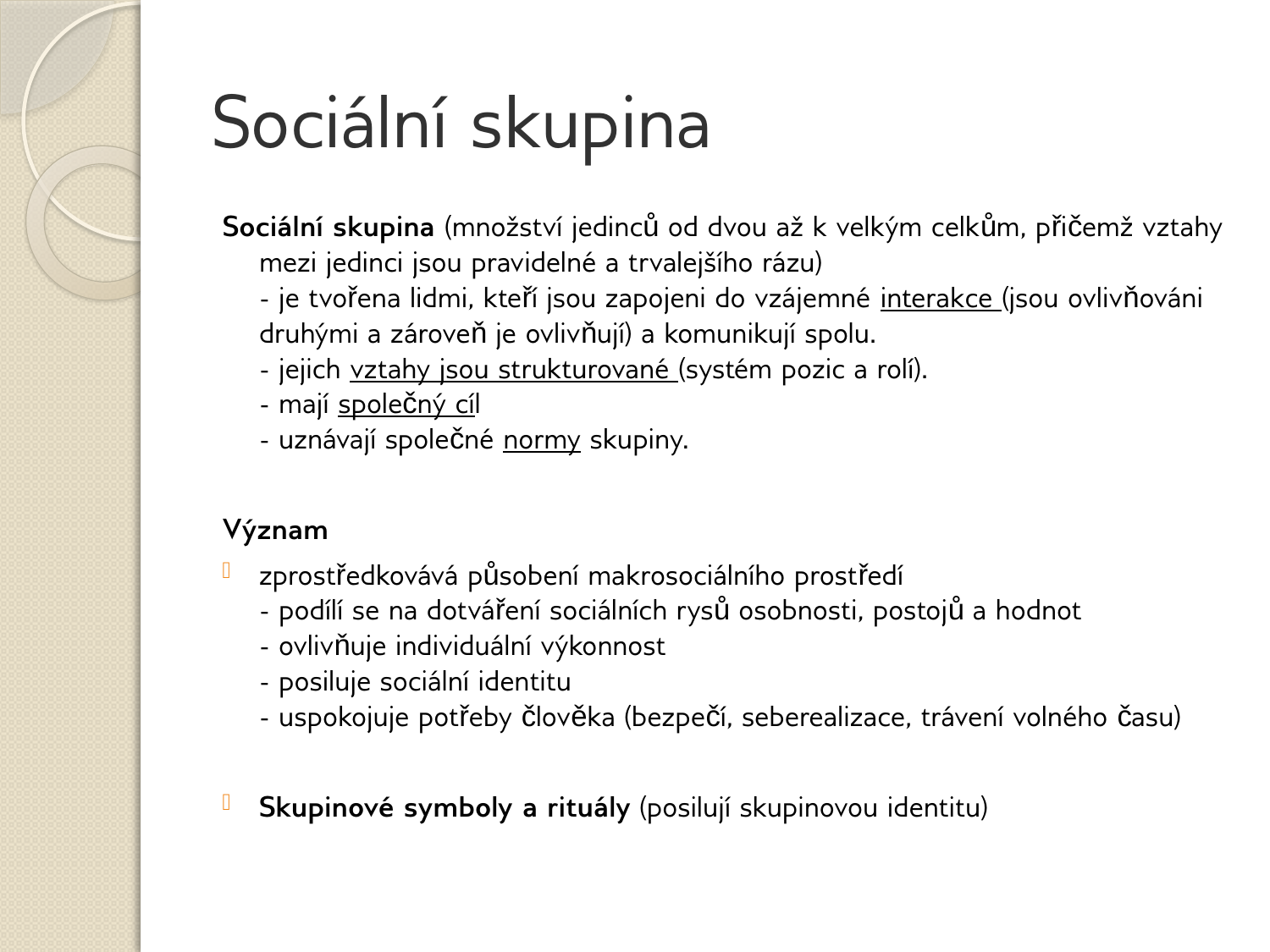

# Sociální skupina
Sociální skupina (množství jedinců od dvou až k velkým celkům, přičemž vztahy mezi jedinci jsou pravidelné a trvalejšího rázu)
- je tvořena lidmi, kteří jsou zapojeni do vzájemné interakce (jsou ovlivňováni druhými a zároveň je ovlivňují) a komunikují spolu.
- jejich vztahy jsou strukturované (systém pozic a rolí).
- mají společný cíl
- uznávají společné normy skupiny.

Význam
zprostředkovává působení makrosociálního prostředí
- podílí se na dotváření sociálních rysů osobnosti, postojů a hodnot
- ovlivňuje individuální výkonnost
- posiluje sociální identitu
- uspokojuje potřeby člověka (bezpečí, seberealizace, trávení volného času)

Skupinové symboly a rituály (posilují skupinovou identitu)